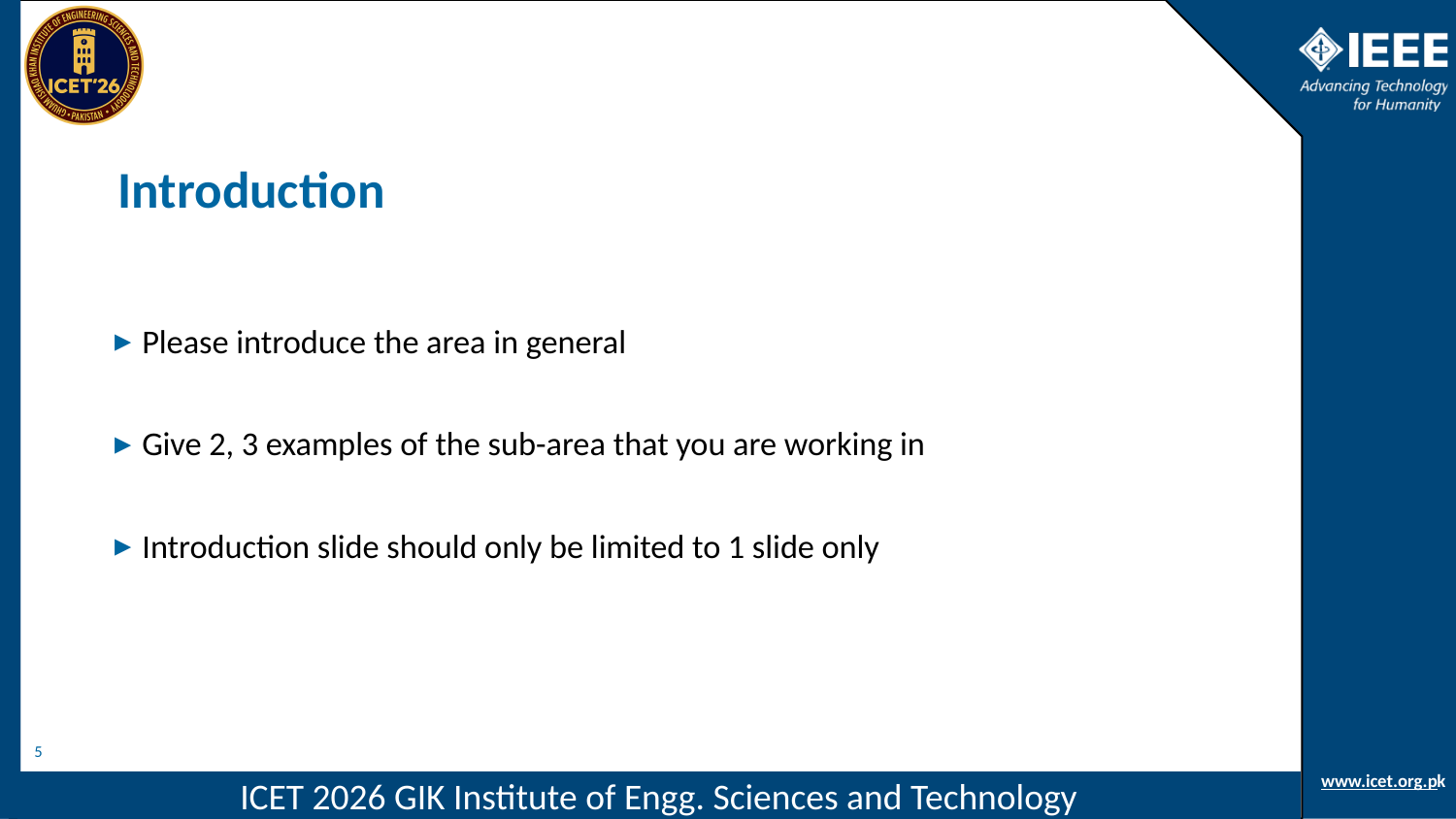

# Introduction

Please introduce the area in general

Give 2, 3 examples of the sub-area that you are working in

Introduction slide should only be limited to 1 slide only
5